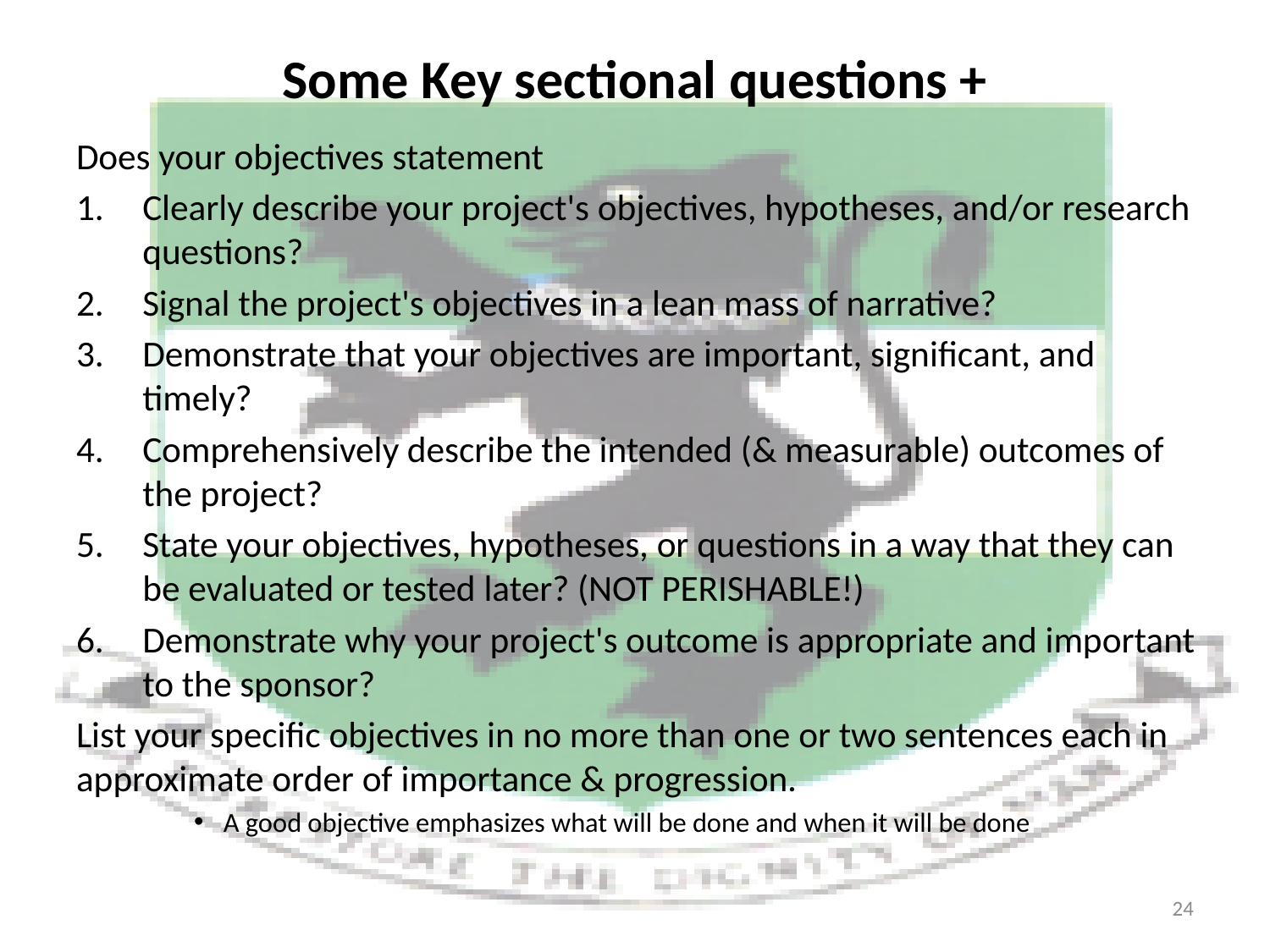

# Some Key sectional questions +
Does your objectives statement
Clearly describe your project's objectives, hypotheses, and/or research questions?
Signal the project's objectives in a lean mass of narrative?
Demonstrate that your objectives are important, significant, and timely?
Comprehensively describe the intended (& measurable) outcomes of the project?
State your objectives, hypotheses, or questions in a way that they can be evaluated or tested later? (NOT PERISHABLE!)
Demonstrate why your project's outcome is appropriate and important to the sponsor?
List your specific objectives in no more than one or two sentences each in approximate order of importance & progression.
A good objective emphasizes what will be done and when it will be done
24